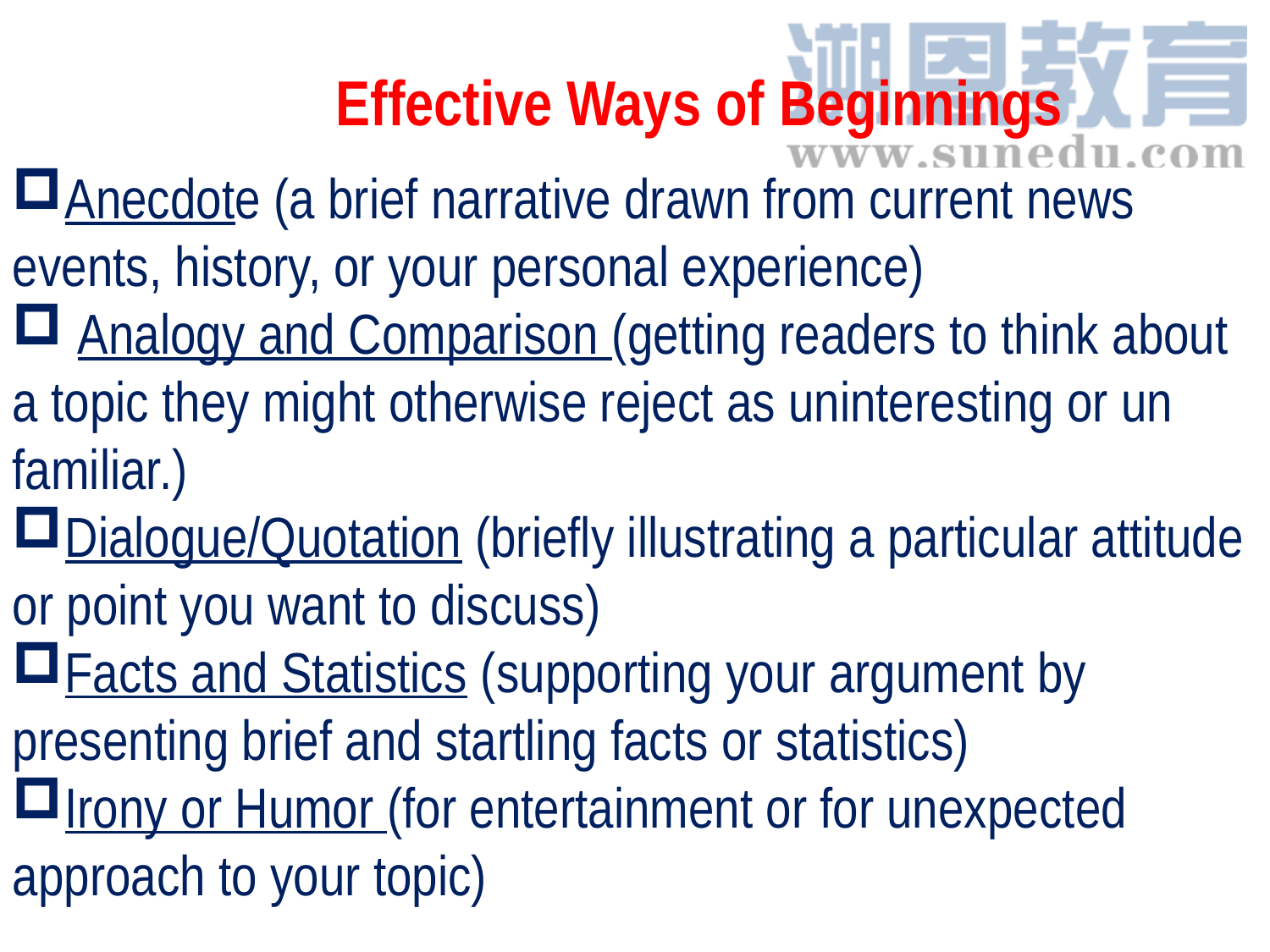

Effective Ways of Beginnings
Anecdote (a brief narrative drawn from current news events, history, or your personal experience)
 Analogy and Comparison (getting readers to think about a topic they might otherwise reject as uninteresting or un familiar.)
Dialogue/Quotation (briefly illustrating a particular attitude or point you want to discuss)
Facts and Statistics (supporting your argument by presenting brief and startling facts or statistics)
Irony or Humor (for entertainment or for unexpected approach to your topic)